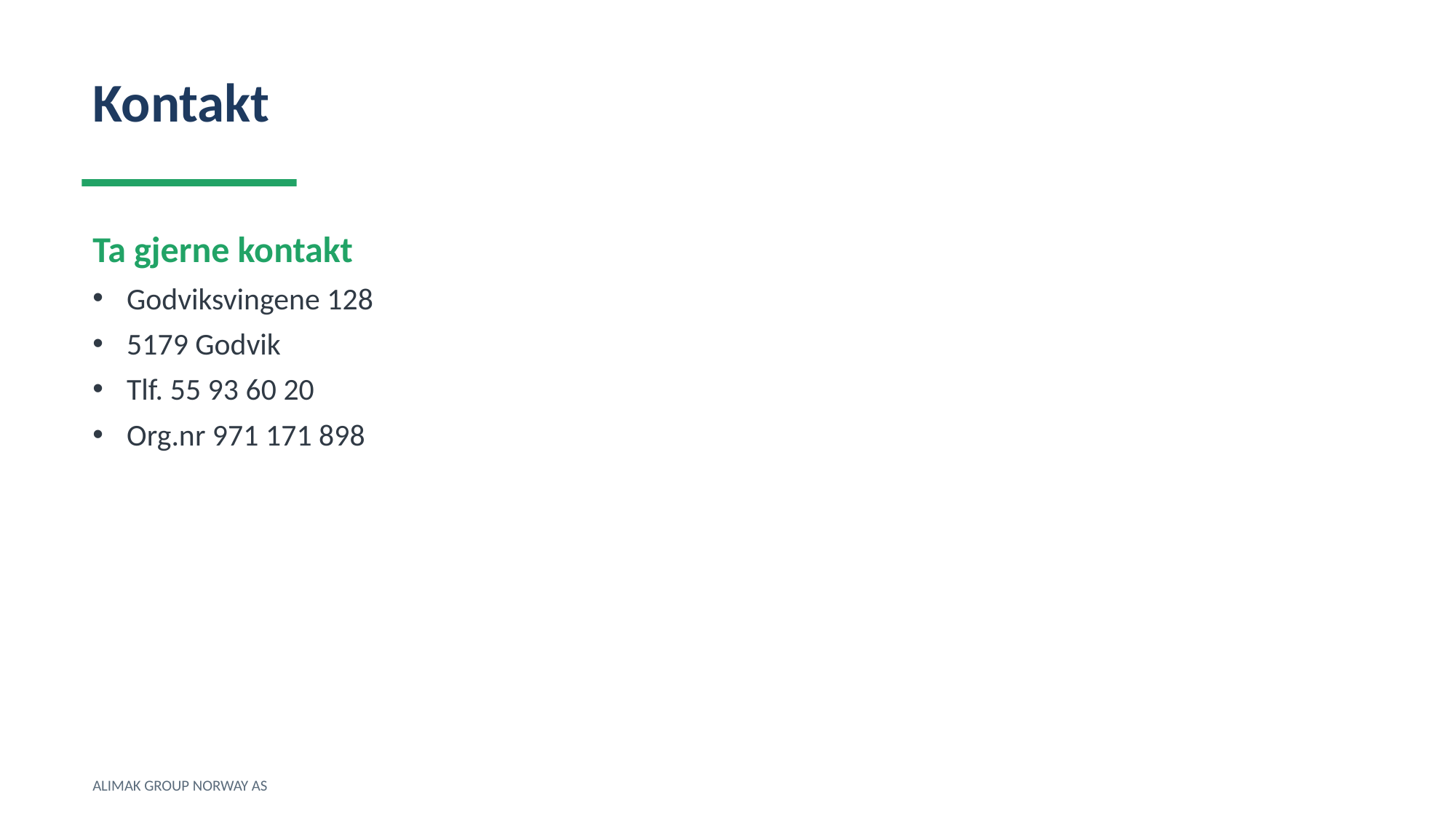

Kontakt

Ta gjerne kontakt
Godviksvingene 128
5179 Godvik
Tlf. 55 93 60 20
Org.nr 971 171 898
ALIMAK GROUP NORWAY AS